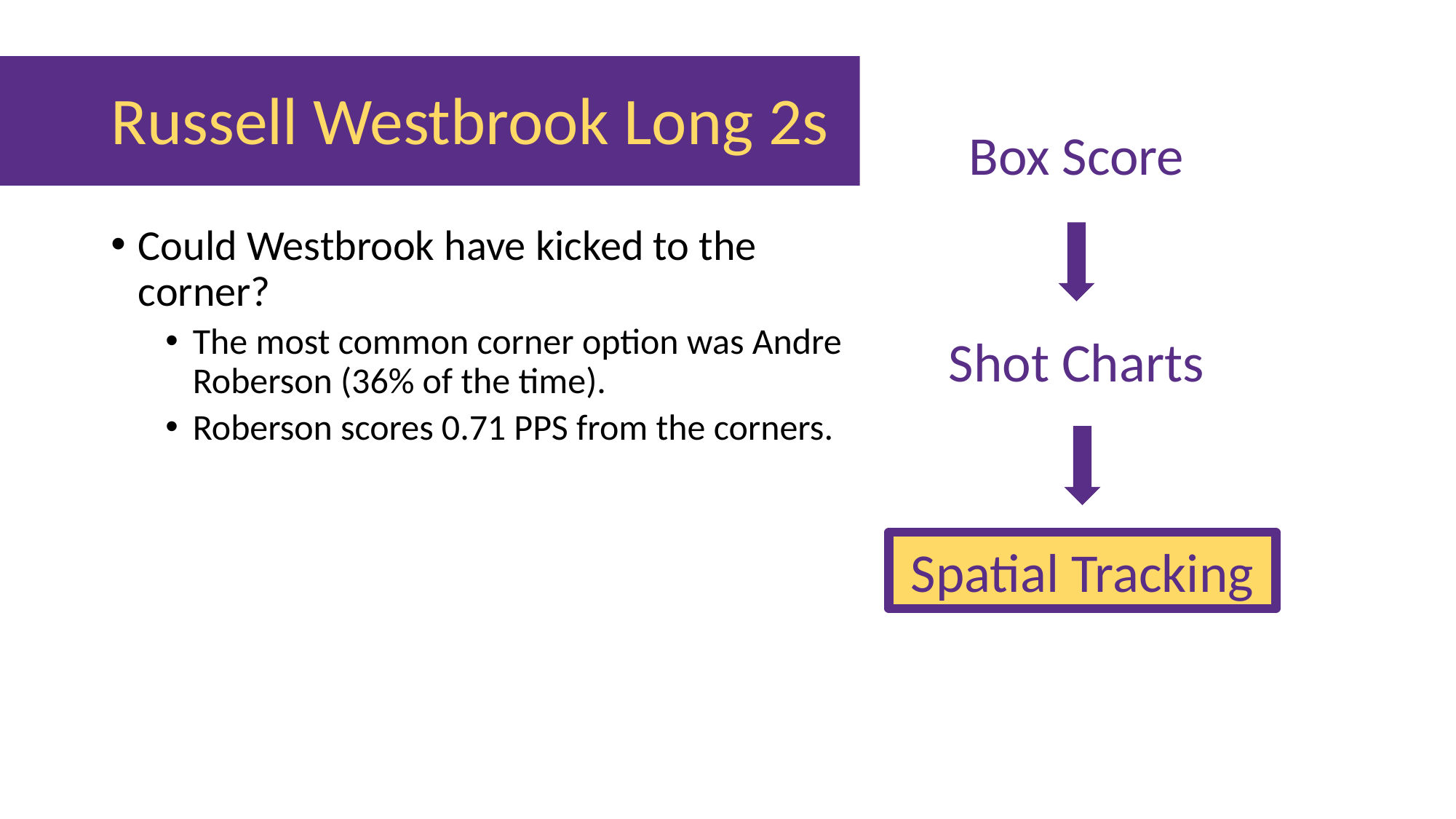

# Russell Westbrook Long 2s

Box Score
Could Westbrook have kicked to the corner?
The most common corner option was Andre Roberson (36% of the time).
Roberson scores 0.71 PPS from the corners.

Shot Charts

Spatial Tracking